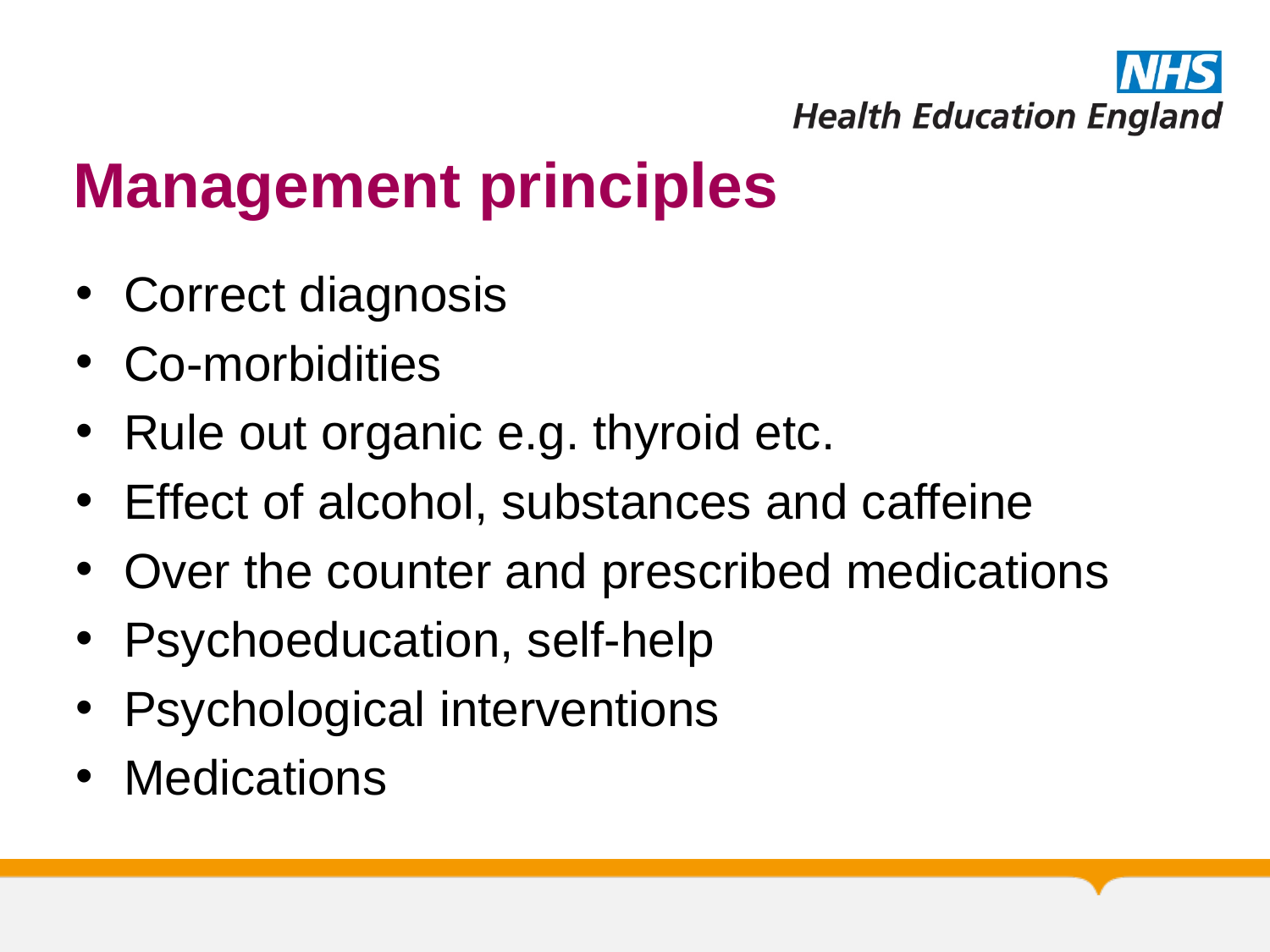

# Management principles
Correct diagnosis
Co-morbidities
Rule out organic e.g. thyroid etc.
Effect of alcohol, substances and caffeine
Over the counter and prescribed medications
Psychoeducation, self-help
Psychological interventions
Medications